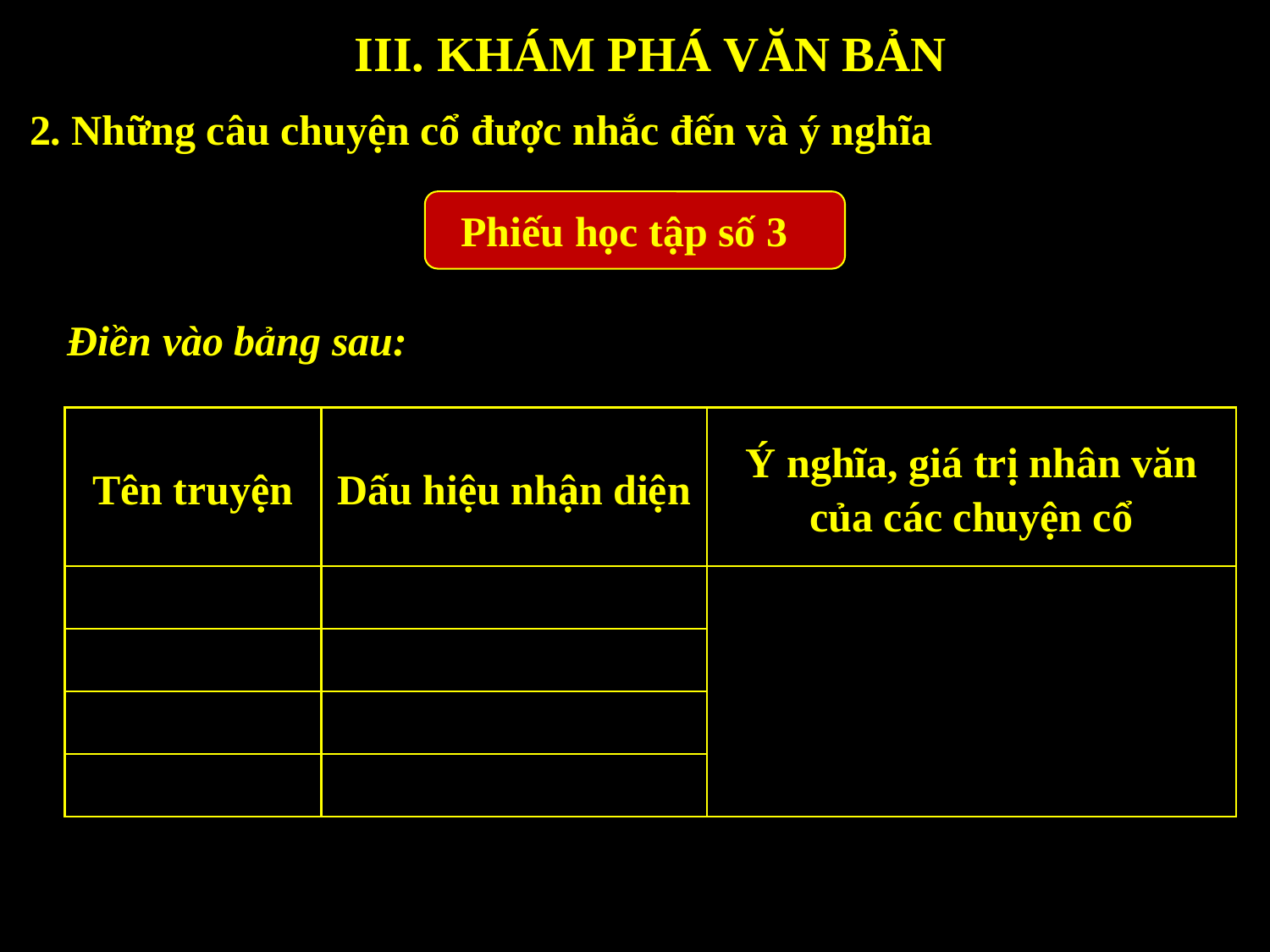

III. KHÁM PHÁ VĂN BẢN
2. Những câu chuyện cổ được nhắc đến và ý nghĩa
Phiếu học tập số 3
Điền vào bảng sau:
| Tên truyện | Dấu hiệu nhận diện | Ý nghĩa, giá trị nhân văn của các chuyện cổ |
| --- | --- | --- |
|  |  |  |
|  |  |  |
|  |  |  |
|  |  |  |